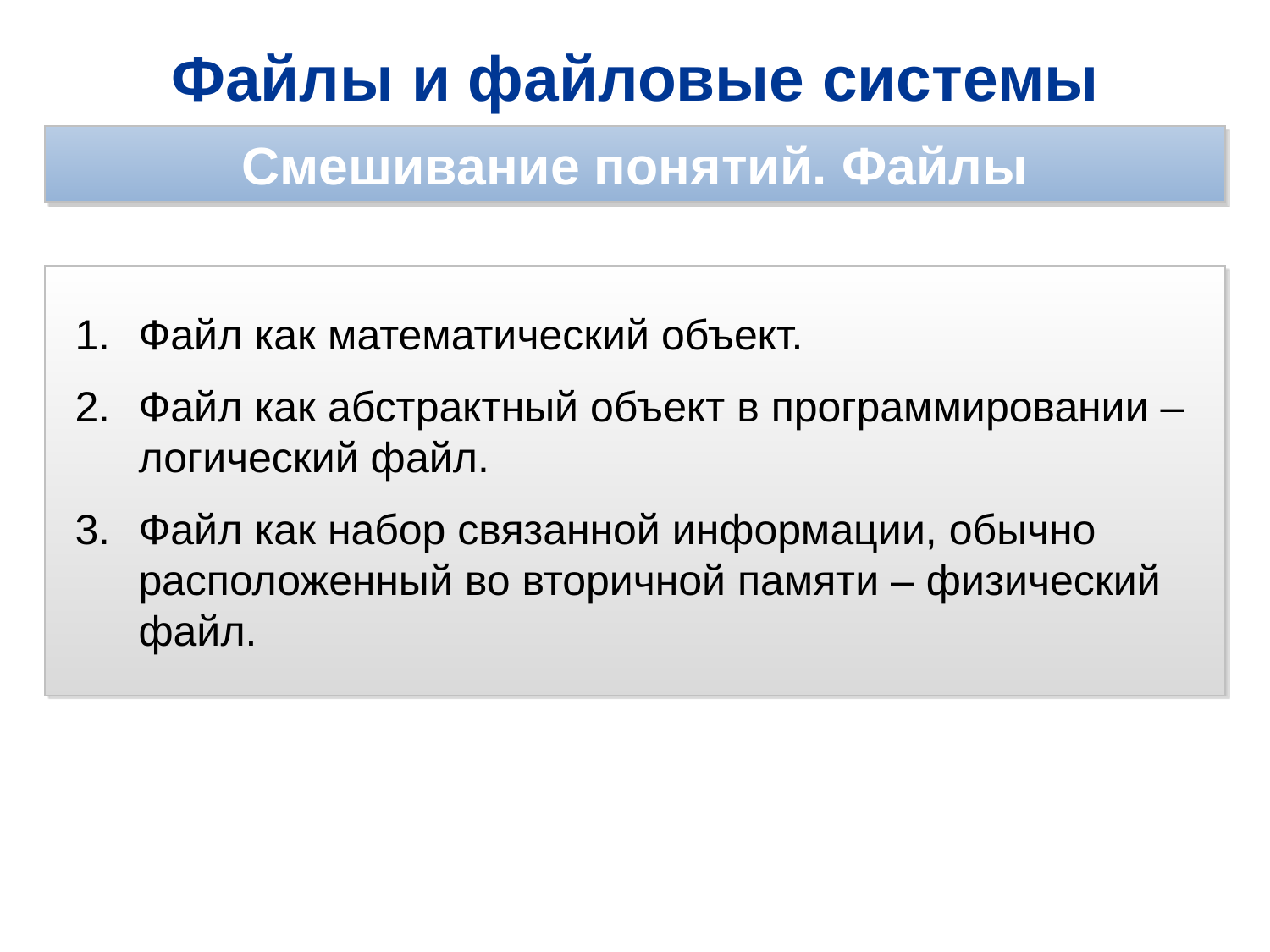

Файлы и файловые системы
Смешивание понятий. Файлы
Файл как математический объект.
Файл как абстрактный объект в программировании – логический файл.
Файл как набор связанной информации, обычно расположенный во вторичной памяти – физический файл.